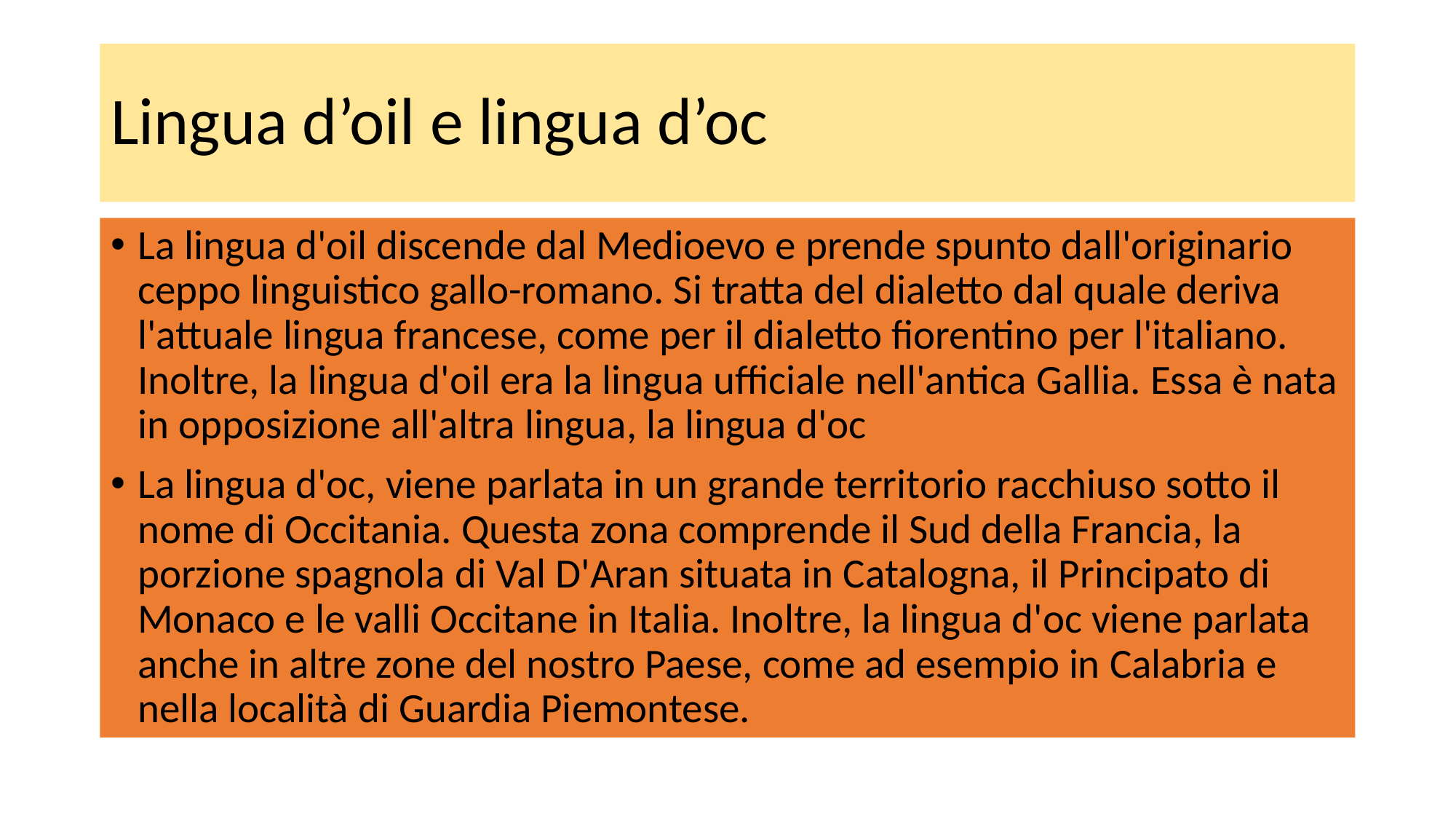

# Lingua d’oil e lingua d’oc
La lingua d'oil discende dal Medioevo e prende spunto dall'originario ceppo linguistico gallo-romano. Si tratta del dialetto dal quale deriva l'attuale lingua francese, come per il dialetto fiorentino per l'italiano. Inoltre, la lingua d'oil era la lingua ufficiale nell'antica Gallia. Essa è nata in opposizione all'altra lingua, la lingua d'oc
La lingua d'oc, viene parlata in un grande territorio racchiuso sotto il nome di Occitania. Questa zona comprende il Sud della Francia, la porzione spagnola di Val D'Aran situata in Catalogna, il Principato di Monaco e le valli Occitane in Italia. Inoltre, la lingua d'oc viene parlata anche in altre zone del nostro Paese, come ad esempio in Calabria e nella località di Guardia Piemontese.